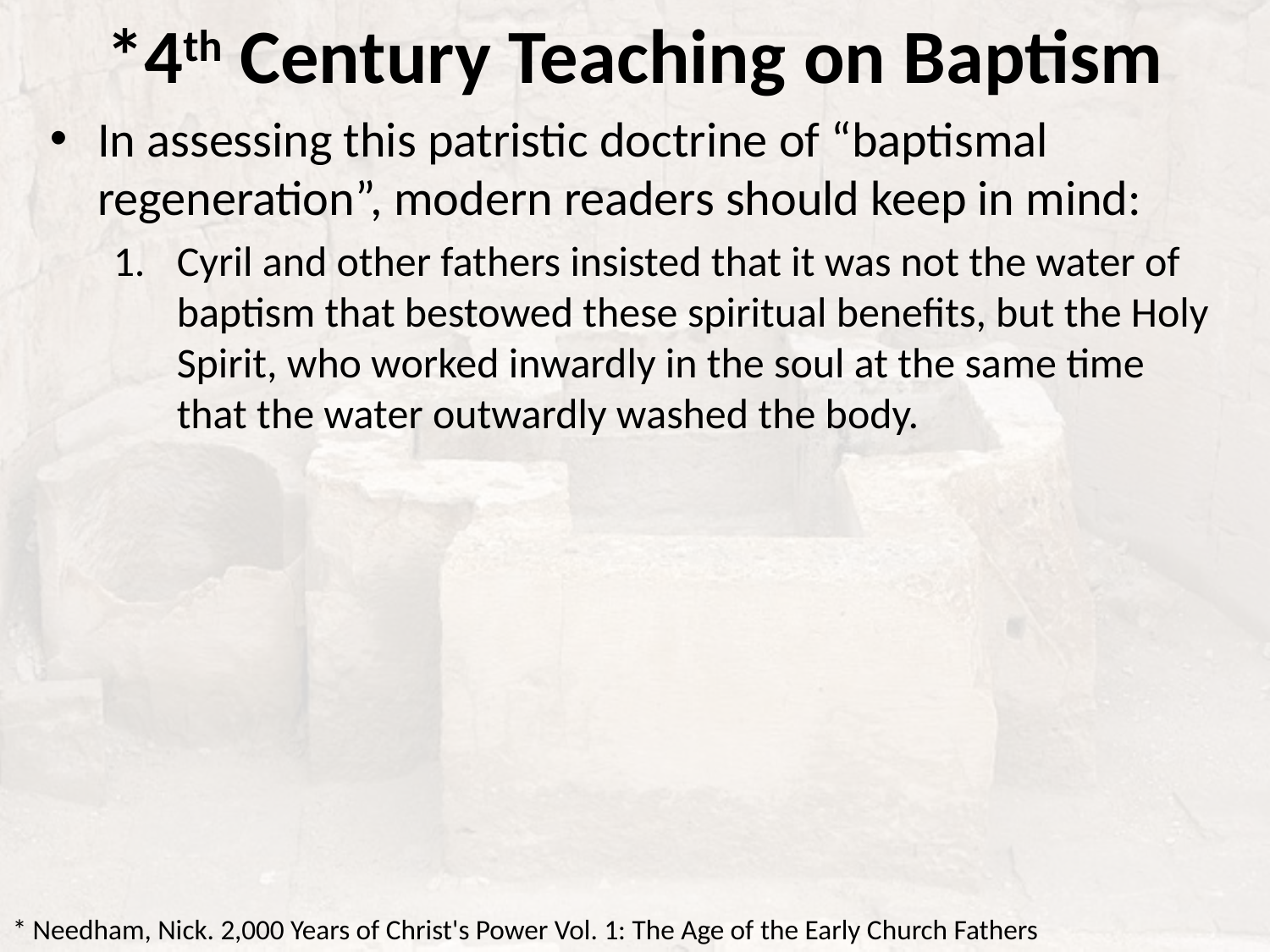

# *4th Century Teaching on Baptism
In assessing this patristic doctrine of “baptismal regeneration”, modern readers should keep in mind:
Cyril and other fathers insisted that it was not the water of baptism that bestowed these spiritual benefits, but the Holy Spirit, who worked inwardly in the soul at the same time that the water outwardly washed the body.
* Needham, Nick. 2,000 Years of Christ's Power Vol. 1: The Age of the Early Church Fathers